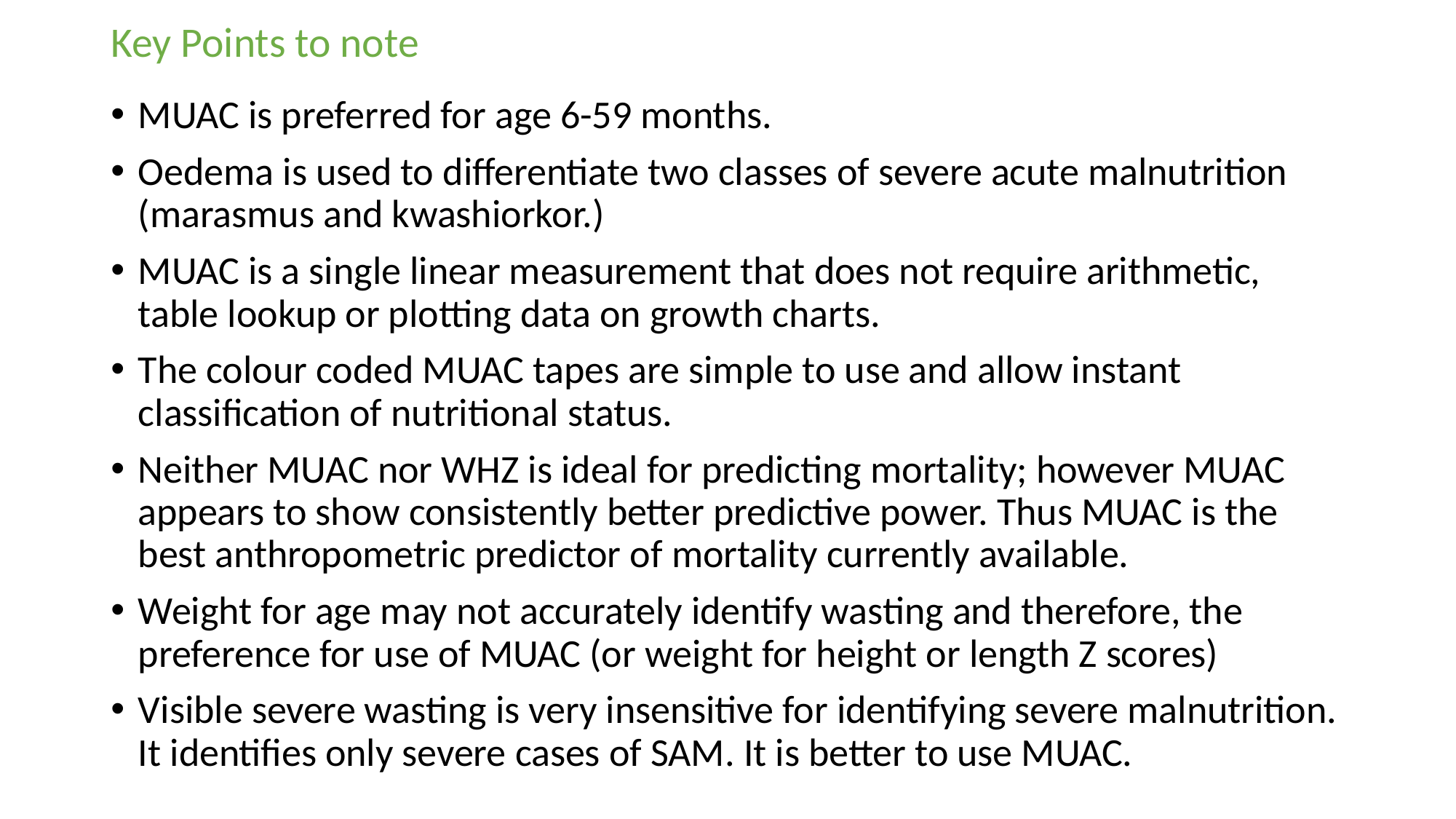

# Key Points to note
MUAC is preferred for age 6-59 months.
Oedema is used to differentiate two classes of severe acute malnutrition (marasmus and kwashiorkor.)
MUAC is a single linear measurement that does not require arithmetic, table lookup or plotting data on growth charts.
The colour coded MUAC tapes are simple to use and allow instant classification of nutritional status.
Neither MUAC nor WHZ is ideal for predicting mortality; however MUAC appears to show consistently better predictive power. Thus MUAC is the best anthropometric predictor of mortality currently available.
Weight for age may not accurately identify wasting and therefore, the preference for use of MUAC (or weight for height or length Z scores)
Visible severe wasting is very insensitive for identifying severe malnutrition. It identifies only severe cases of SAM. It is better to use MUAC.